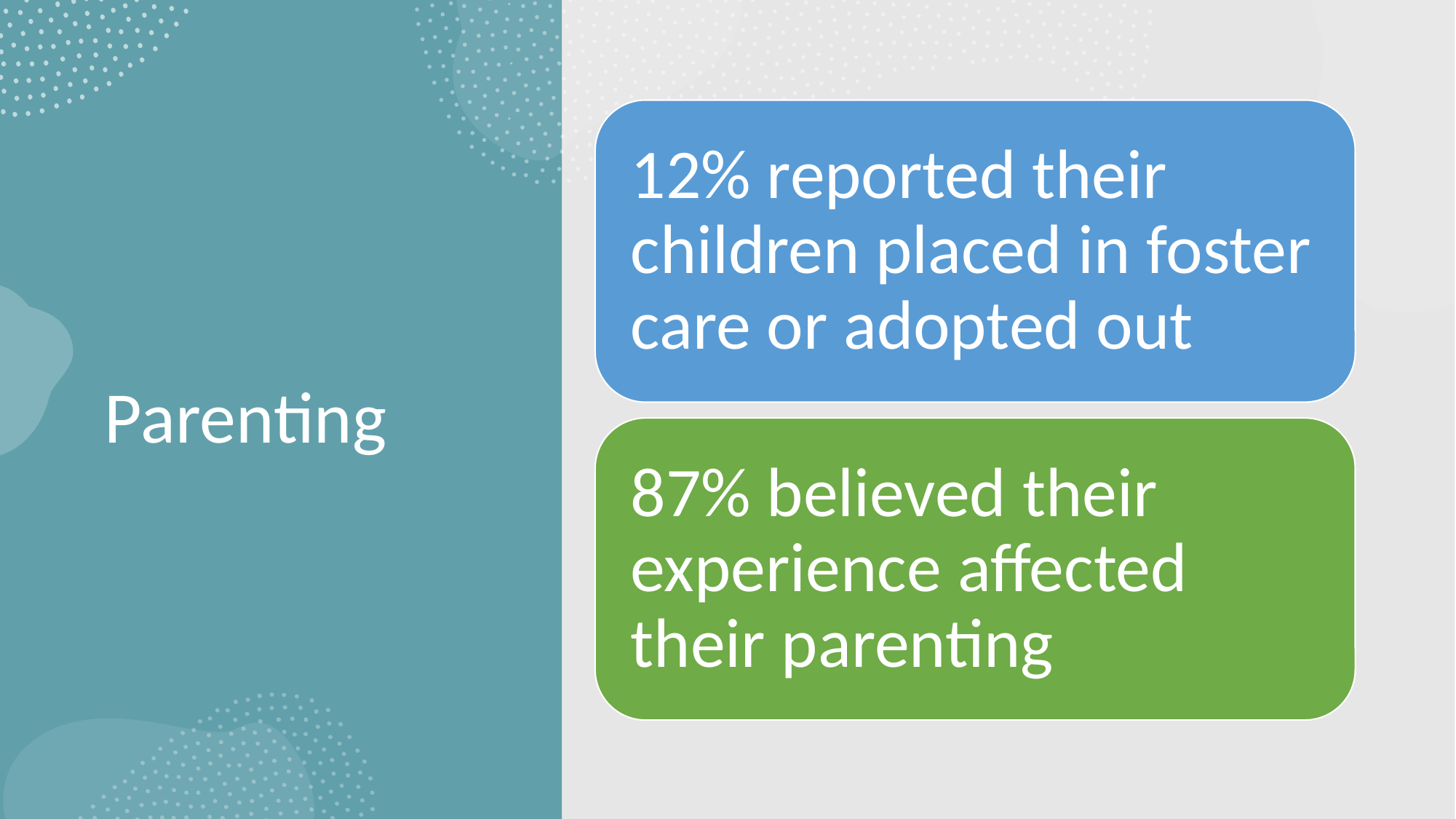

12% reported their children placed in foster care or adopted out

87% believed their experience affected their parenting
# Parenting